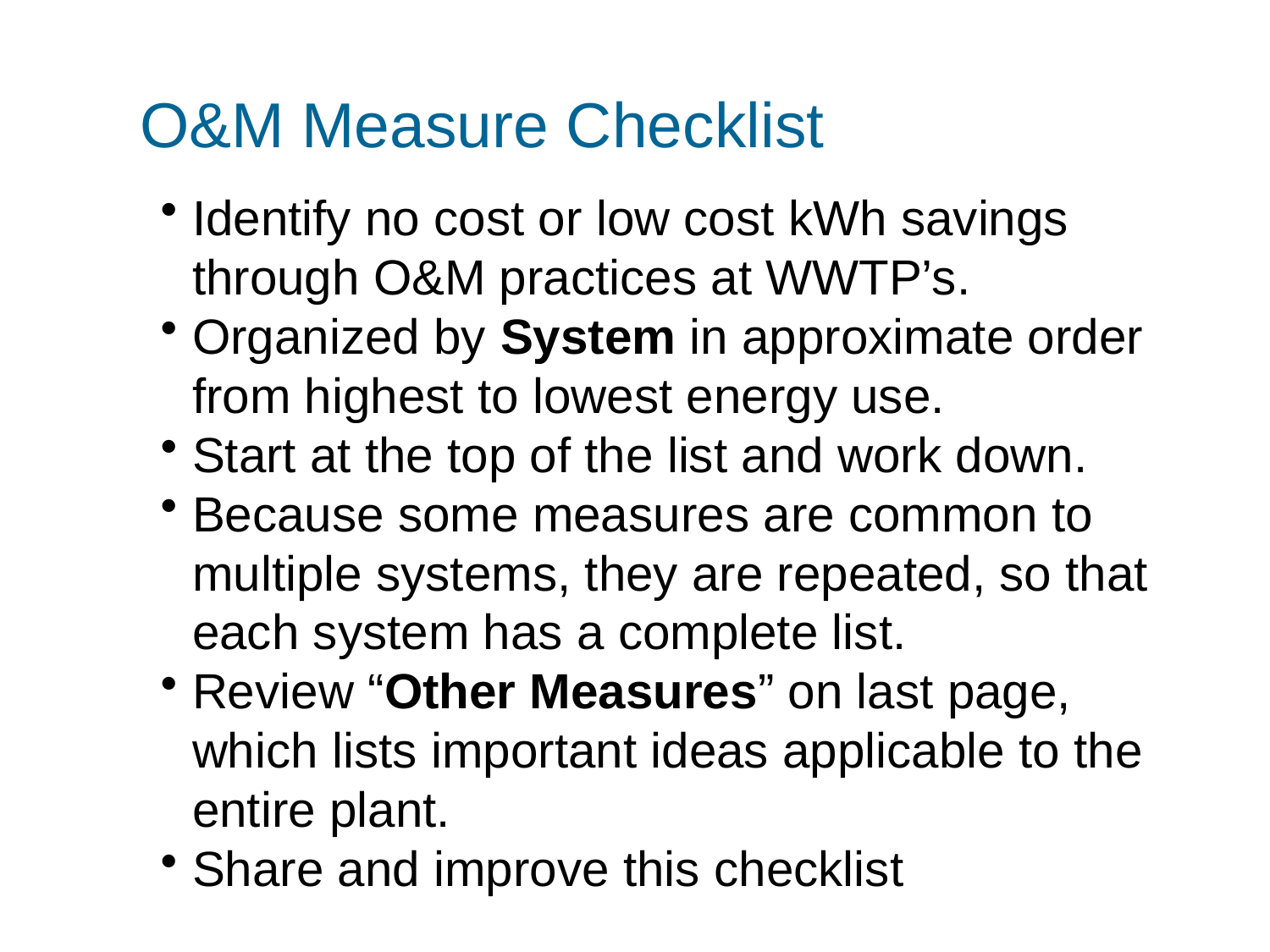

# O&M Measure Checklist
Identify no cost or low cost kWh savings through O&M practices at WWTP’s.
Organized by System in approximate order from highest to lowest energy use.
Start at the top of the list and work down.
Because some measures are common to multiple systems, they are repeated, so that each system has a complete list.
Review “Other Measures” on last page, which lists important ideas applicable to the entire plant.
Share and improve this checklist